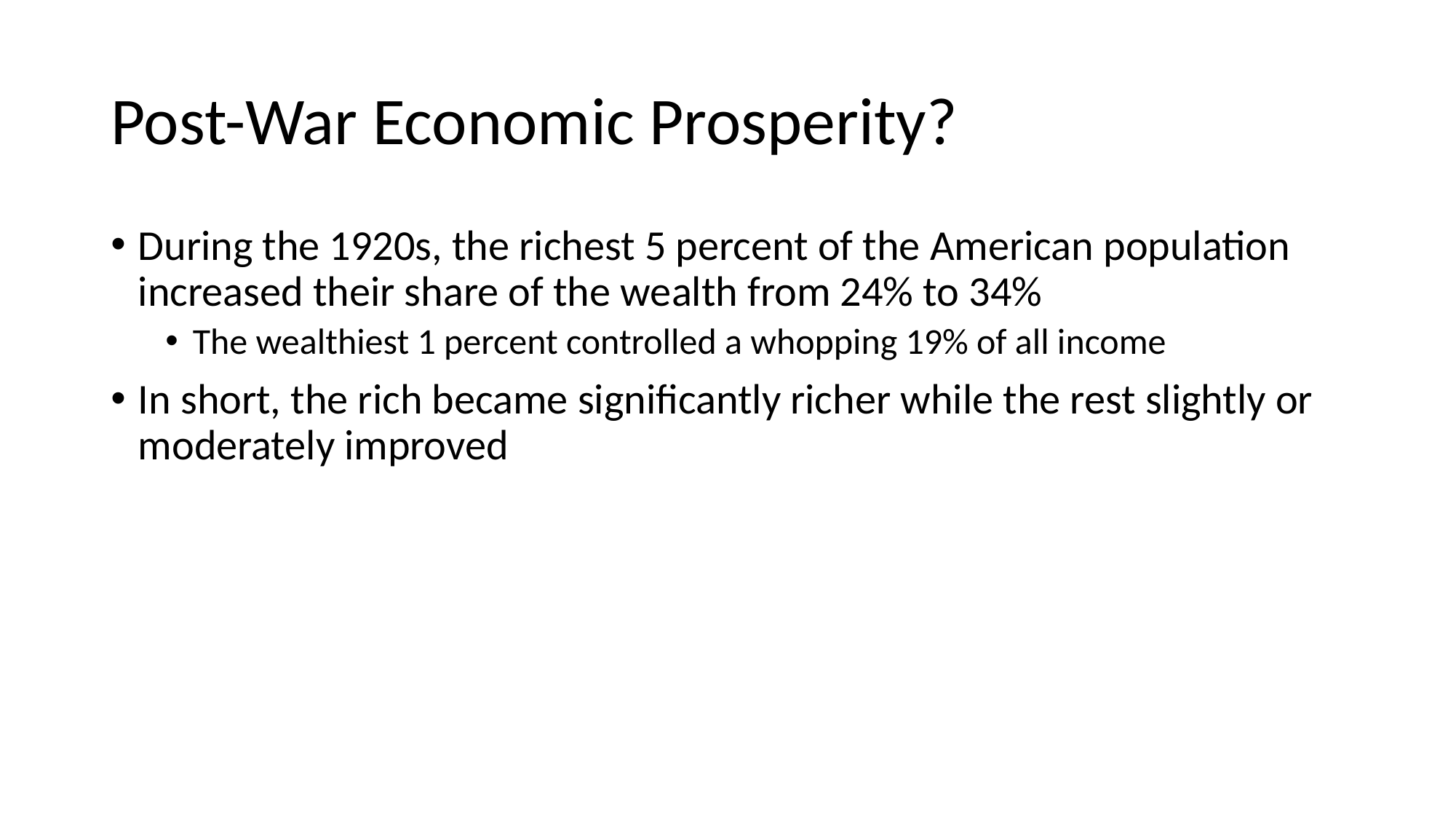

# Post-War Economic Prosperity?
During the 1920s, the richest 5 percent of the American population increased their share of the wealth from 24% to 34%
The wealthiest 1 percent controlled a whopping 19% of all income
In short, the rich became significantly richer while the rest slightly or moderately improved